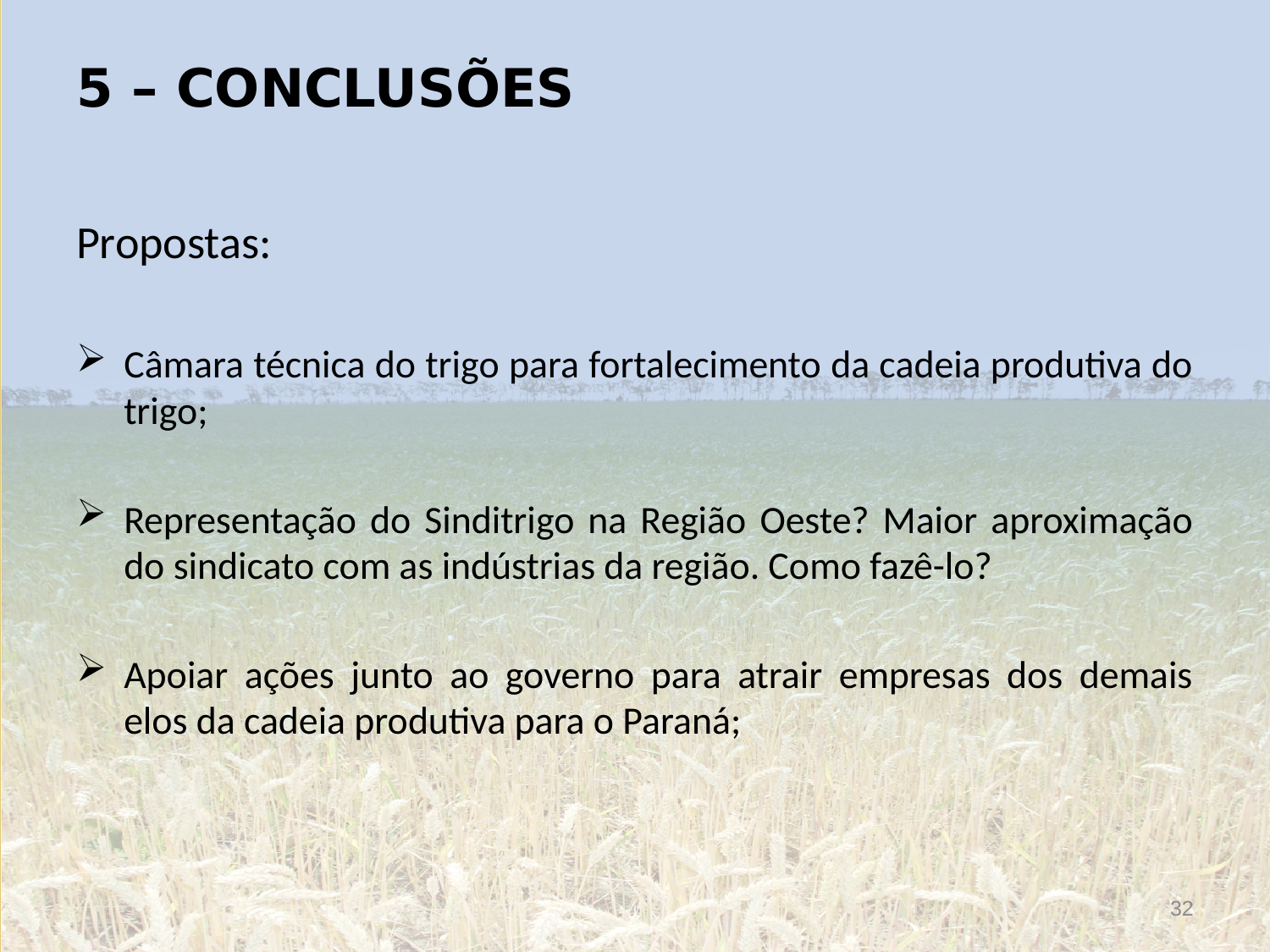

# 5 – CONCLUSÕES
Propostas:

Câmara técnica do trigo para fortalecimento da cadeia produtiva do trigo;

Representação do Sinditrigo na Região Oeste? Maior aproximação do sindicato com as indústrias da região. Como fazê-lo?

Apoiar ações junto ao governo para atrair empresas dos demais elos da cadeia produtiva para o Paraná;

32